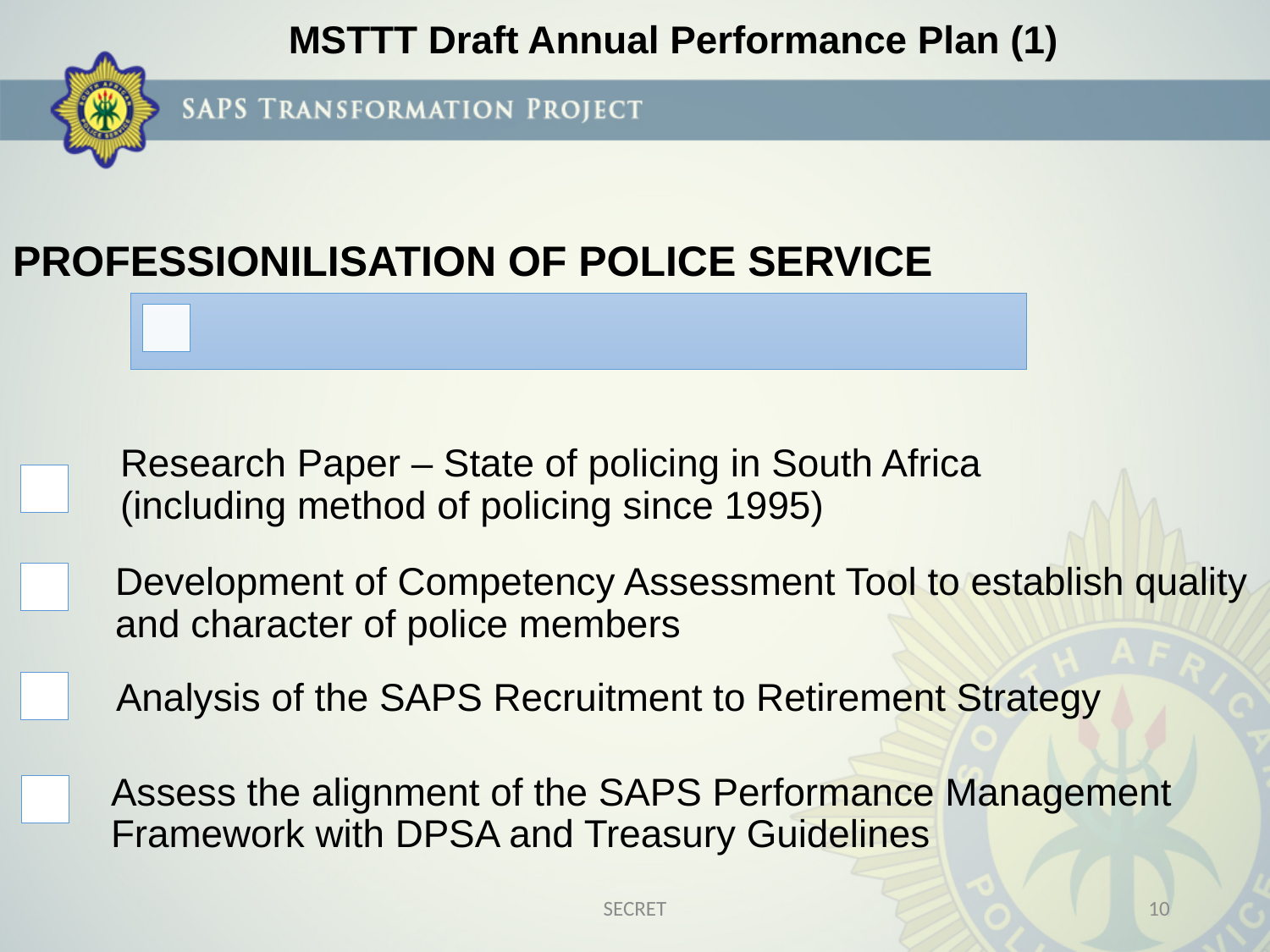

MSTTT Draft Annual Performance Plan (1)
PROFESSIONILISATION OF POLICE SERVICE
Research Paper – State of policing in South Africa (including method of policing since 1995)
Development of Competency Assessment Tool to establish quality and character of police members
Analysis of the SAPS Recruitment to Retirement Strategy
Assess the alignment of the SAPS Performance Management Framework with DPSA and Treasury Guidelines
SECRET
10